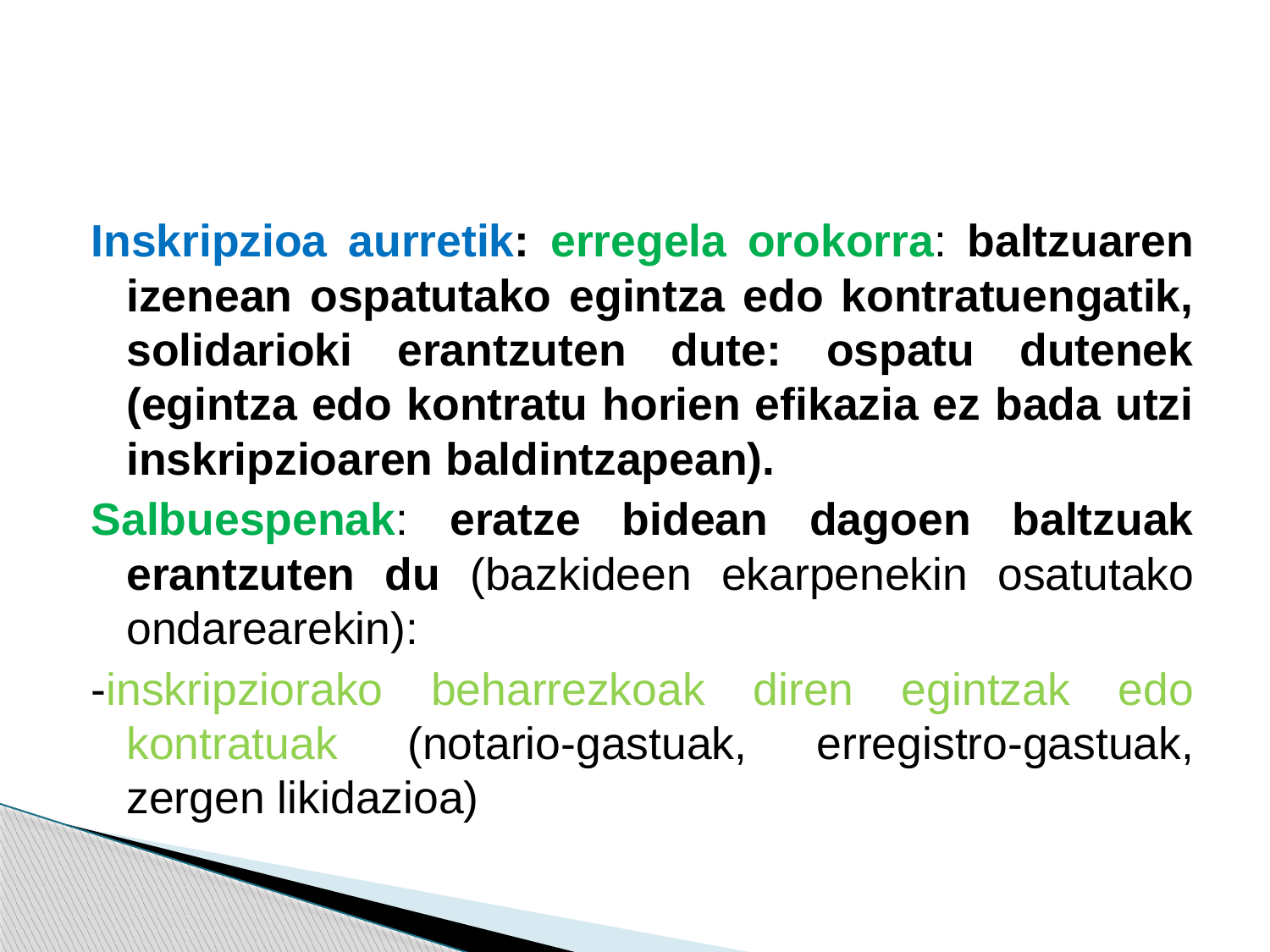

#
Inskripzioa aurretik: erregela orokorra: baltzuaren izenean ospatutako egintza edo kontratuengatik, solidarioki erantzuten dute: ospatu dutenek (egintza edo kontratu horien efikazia ez bada utzi inskripzioaren baldintzapean).
Salbuespenak: eratze bidean dagoen baltzuak erantzuten du (bazkideen ekarpenekin osatutako ondarearekin):
-inskripziorako beharrezkoak diren egintzak edo kontratuak (notario-gastuak, erregistro-gastuak, zergen likidazioa)